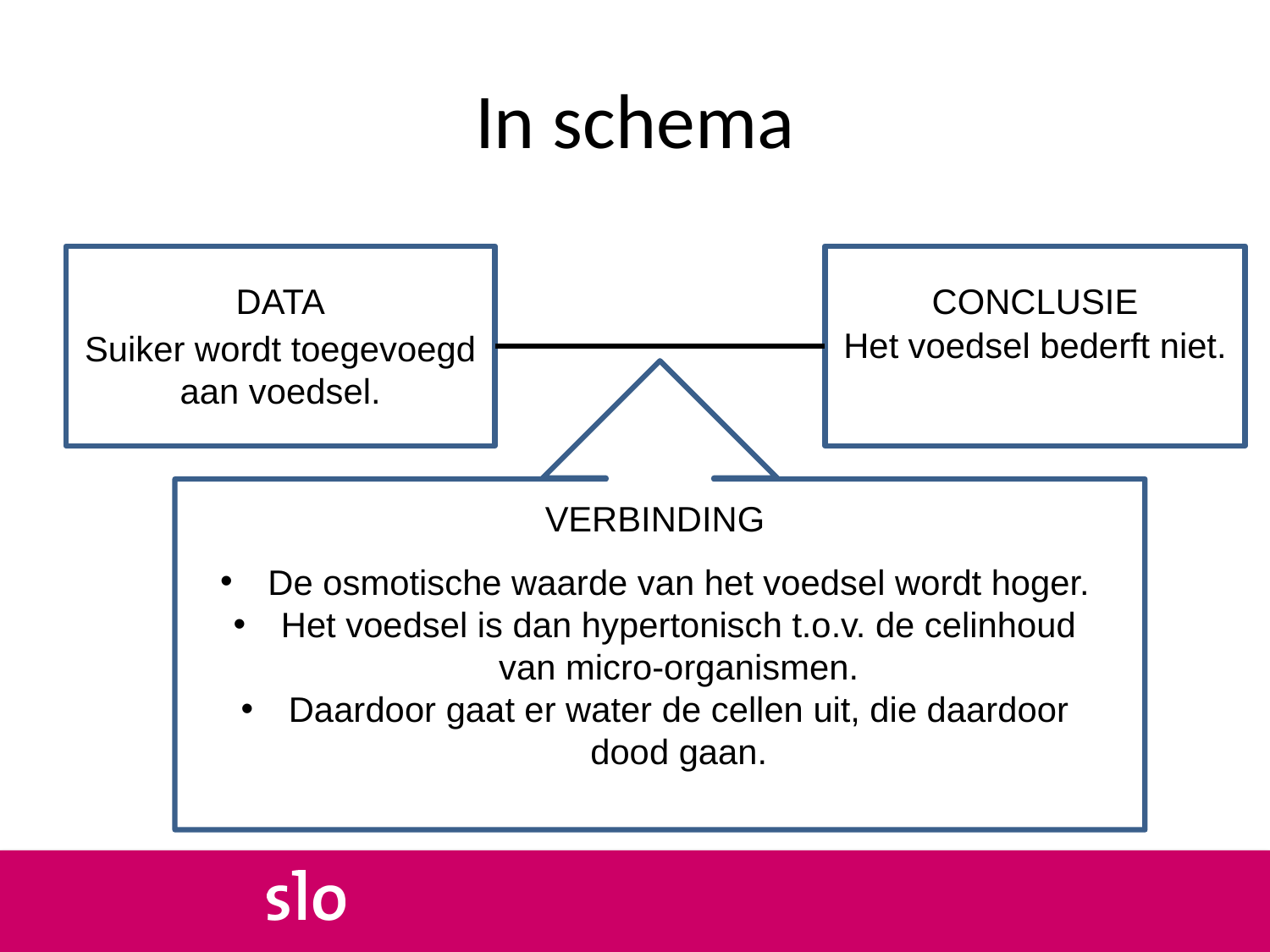

# In schema

DATA
Suiker wordt toegevoegd aan voedsel.

CONCLUSIE
Het voedsel bederft niet.

VERBINDING

De osmotische waarde van het voedsel wordt hoger.
Het voedsel is dan hypertonisch t.o.v. de celinhoud van micro-organismen.
Daardoor gaat er water de cellen uit, die daardoor dood gaan.